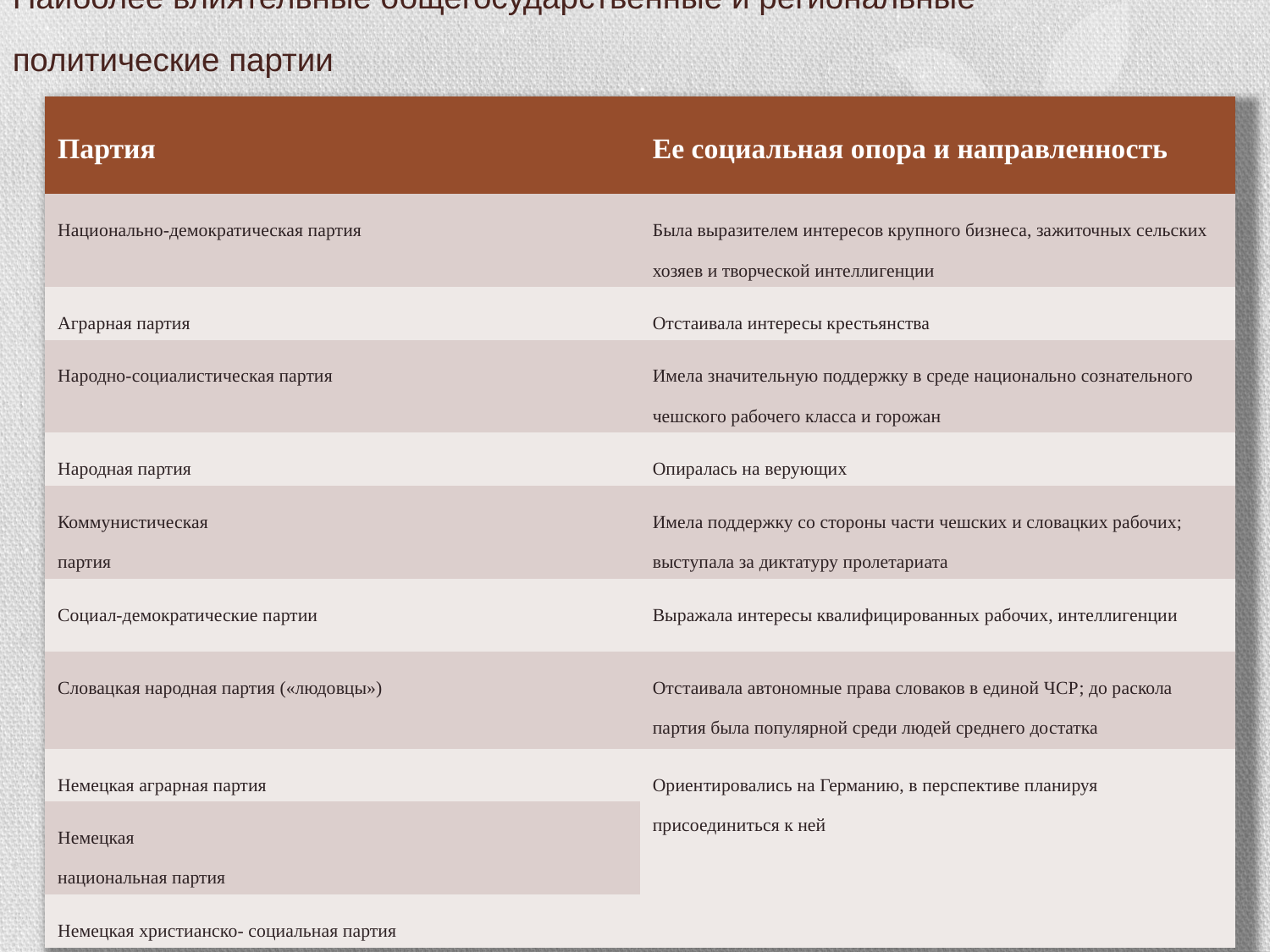

# Наиболее влиятельные общегосударственные и региональные политические партии
| Партия | Ее социальная опора и направленность |
| --- | --- |
| Национально-демократическая партия | Была выразителем интересов крупного бизнеса, зажиточных сельских хозяев и творческой интеллигенции |
| Аграрная партия | Отстаивала интересы крестьянства |
| Народно-социалистическая партия | Имела значительную поддержку в среде национально сознательного чешского рабочего класса и горожан |
| Народная партия | Опиралась на верующих |
| Коммунистическая партия | Имела поддержку со стороны части чешских и словацких рабочих; выступала за диктатуру пролетариата |
| Социал-демократические партии | Выражала интересы квалифицированных рабочих, интеллигенции |
| Словацкая народная партия («людовцы») | Отстаивала автономные права словаков в единой ЧСР; до раскола партия была популярной среди людей среднего достатка |
| Немецкая аграрная партия | Ориентировались на Германию, в перспективе планируя присоединиться к ней |
| Немецкая национальная партия |  |
| Немецкая христианско- социальная партия |  |